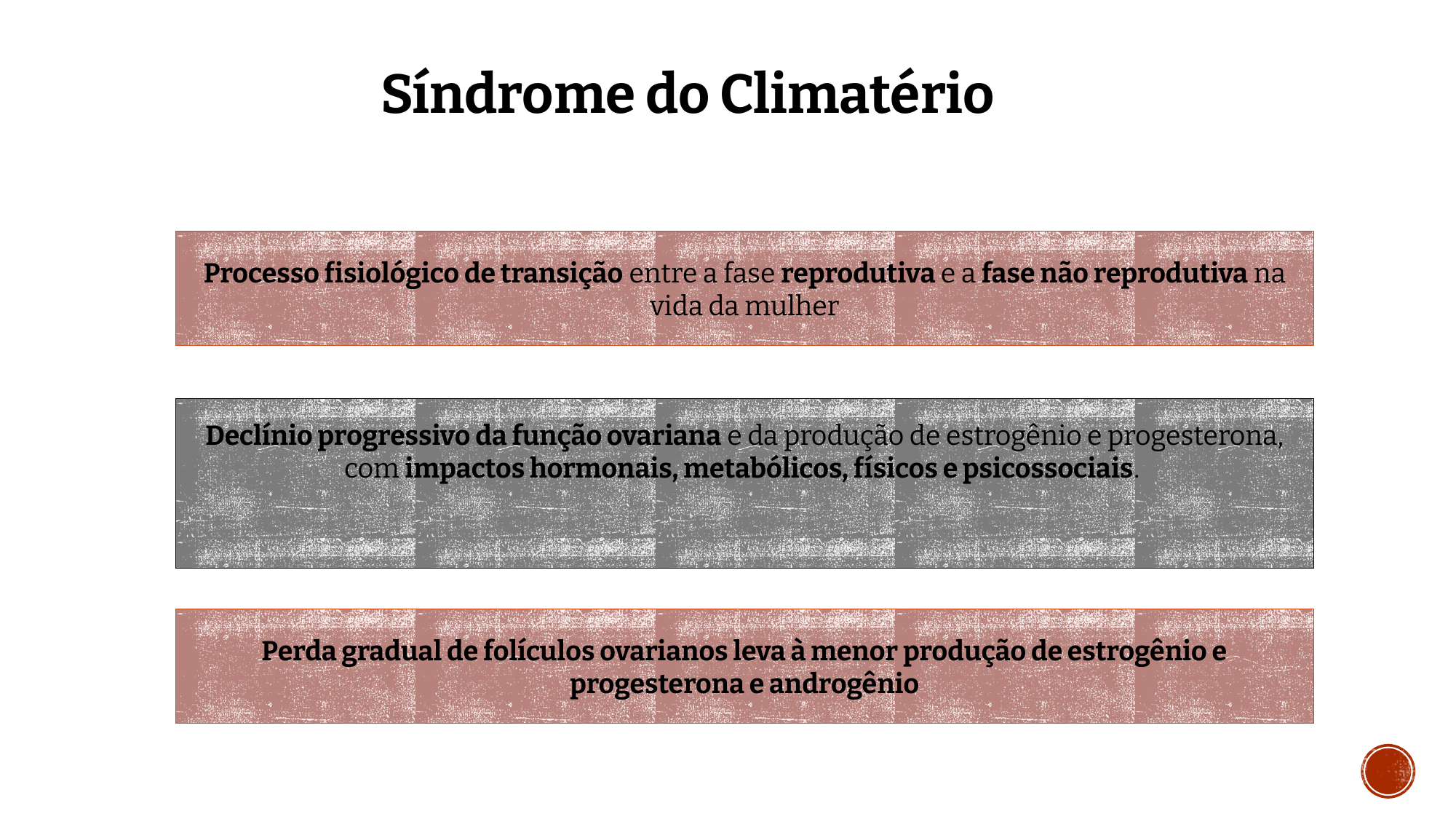

Síndrome do Climatério
Processo fisiológico de transição entre a fase reprodutiva e a fase não reprodutiva na vida da mulher
Declínio progressivo da função ovariana e da produção de estrogênio e progesterona, com impactos hormonais, metabólicos, físicos e psicossociais.

Perda gradual de folículos ovarianos leva à menor produção de estrogênio e progesterona e androgênio